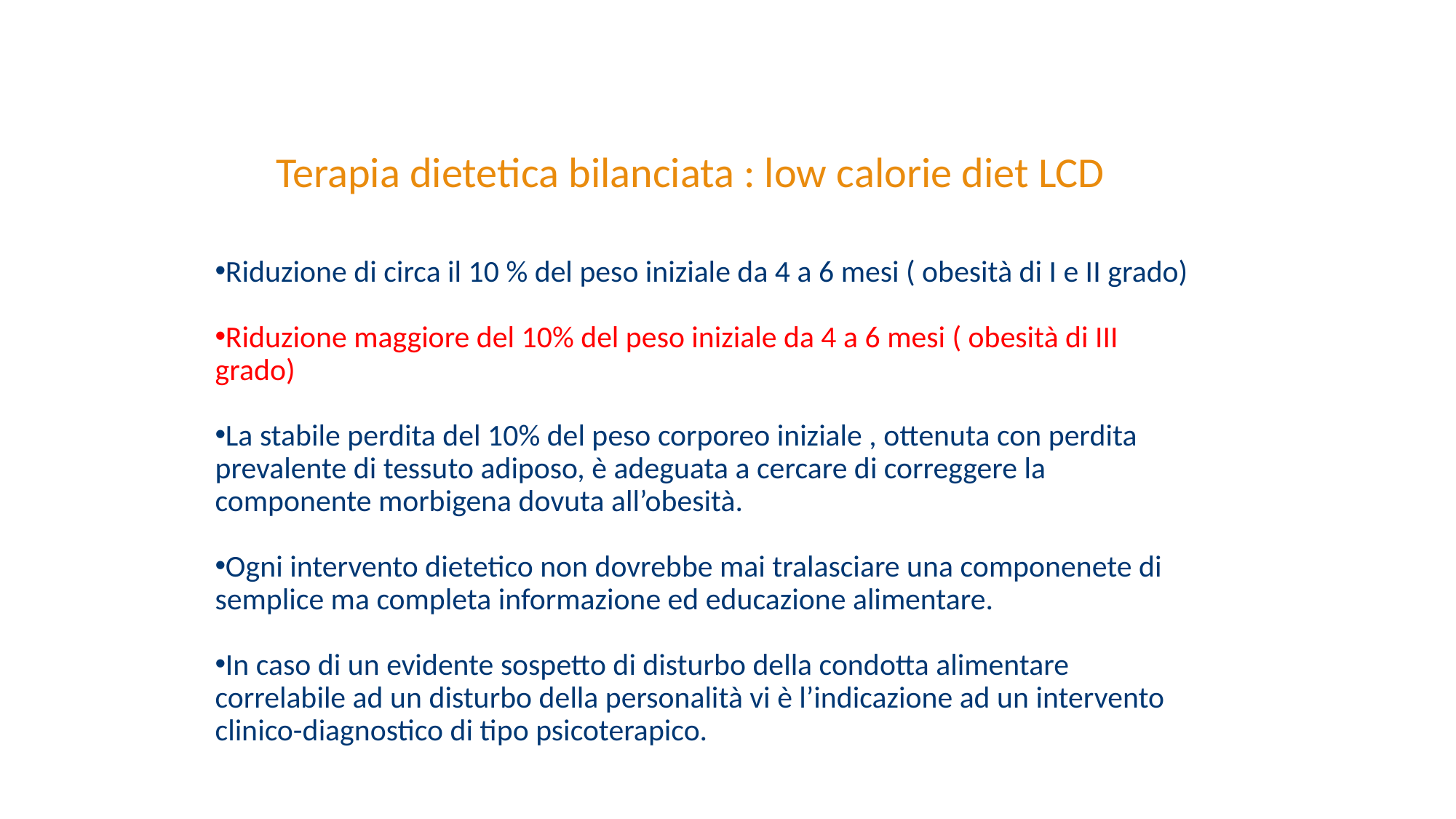

Terapia dietetica bilanciata : low calorie diet LCD
Riduzione di circa il 10 % del peso iniziale da 4 a 6 mesi ( obesità di I e II grado)

Riduzione maggiore del 10% del peso iniziale da 4 a 6 mesi ( obesità di III grado)

La stabile perdita del 10% del peso corporeo iniziale , ottenuta con perdita prevalente di tessuto adiposo, è adeguata a cercare di correggere la componente morbigena dovuta all’obesità.

Ogni intervento dietetico non dovrebbe mai tralasciare una componenete di semplice ma completa informazione ed educazione alimentare.

In caso di un evidente sospetto di disturbo della condotta alimentare correlabile ad un disturbo della personalità vi è l’indicazione ad un intervento clinico-diagnostico di tipo psicoterapico.